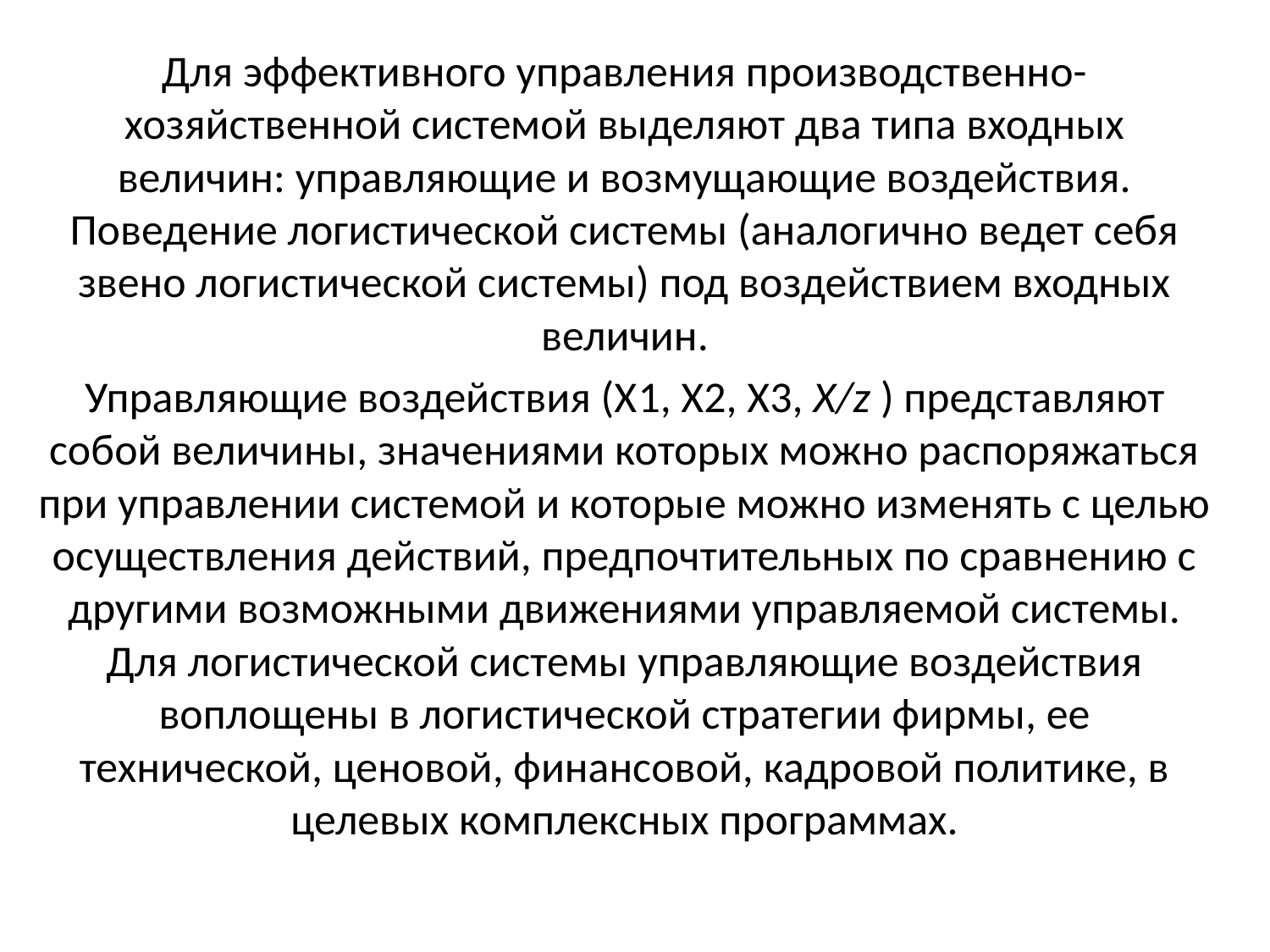

Для эффективного управления производственно-хозяйственной системой выделяют два типа входных величин: управляющие и возмущающие воздействия. Поведение логистической системы (аналогично ведет себя звено логистической системы) под воздействием входных величин.
Управляющие воздействия (X1, Х2, Х3, Х/z ) представляют собой величины, значениями которых можно распоряжаться при управлении системой и которые можно изменять с целью осуществления действий, предпочтительных по сравнению с другими возможными движениями управляемой системы. Для логистической системы управляющие воздействия воплощены в логистической стратегии фирмы, ее технической, ценовой, финансовой, кадровой политике, в целевых комплексных программах.